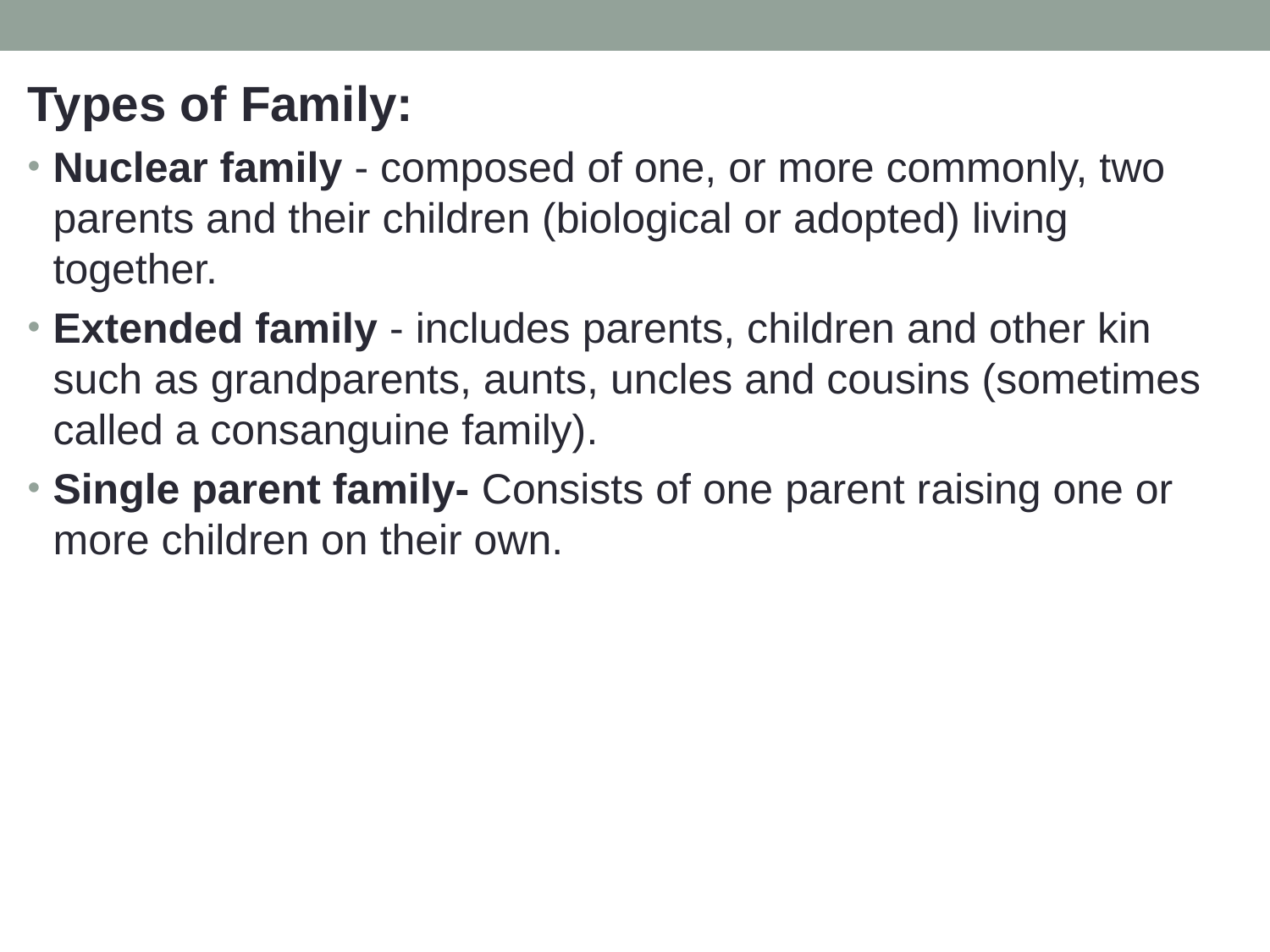

Types of Family:
Nuclear family - composed of one, or more commonly, two parents and their children (biological or adopted) living together.
Extended family - includes parents, children and other kin such as grandparents, aunts, uncles and cousins (sometimes called a consanguine family).
Single parent family- Consists of one parent raising one or more children on their own.